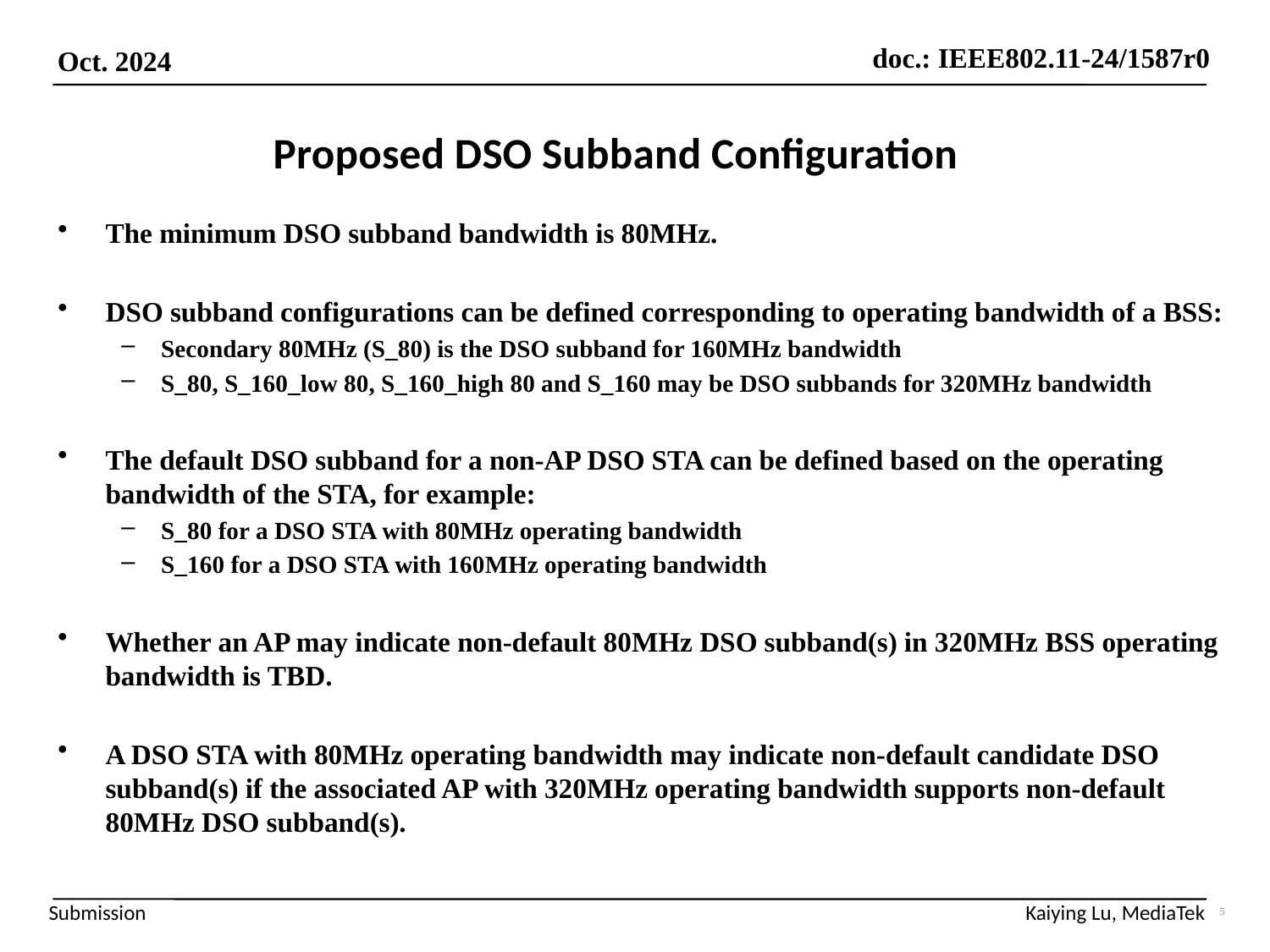

# Proposed DSO Subband Configuration

The minimum DSO subband bandwidth is 80MHz.

DSO subband configurations can be defined corresponding to operating bandwidth of a BSS:
Secondary 80MHz (S_80) is the DSO subband for 160MHz bandwidth
S_80, S_160_low 80, S_160_high 80 and S_160 may be DSO subbands for 320MHz bandwidth

The default DSO subband for a non-AP DSO STA can be defined based on the operating bandwidth of the STA, for example:
S_80 for a DSO STA with 80MHz operating bandwidth
S_160 for a DSO STA with 160MHz operating bandwidth

Whether an AP may indicate non-default 80MHz DSO subband(s) in 320MHz BSS operating bandwidth is TBD.

A DSO STA with 80MHz operating bandwidth may indicate non-default candidate DSO subband(s) if the associated AP with 320MHz operating bandwidth supports non-default 80MHz DSO subband(s).

5